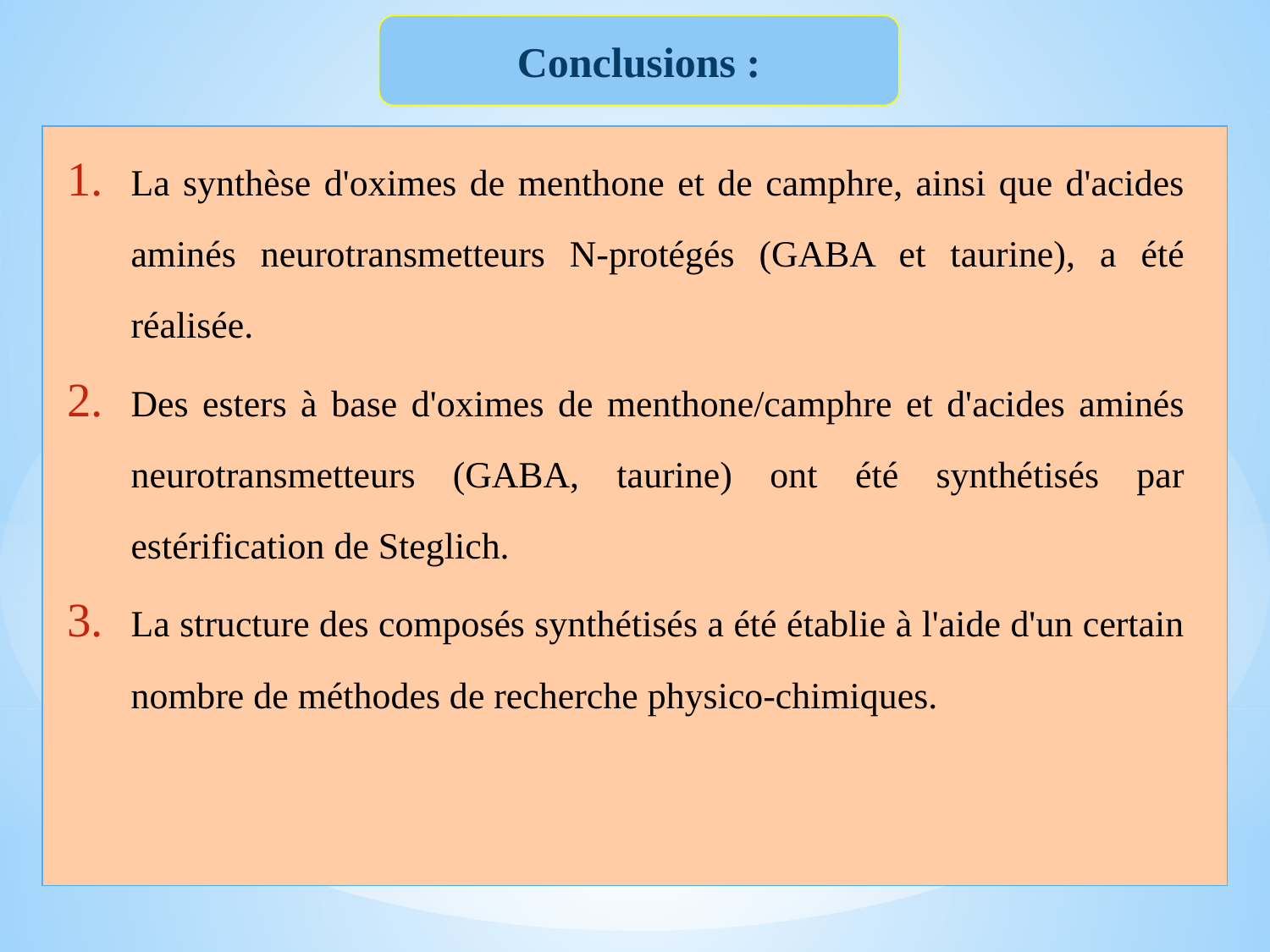

Conclusions :

# La synthèse d'oximes de menthone et de camphre, ainsi que d'acides aminés neurotransmetteurs N-protégés (GABA et taurine), a été réalisée.
Des esters à base d'oximes de menthone/camphre et d'acides aminés neurotransmetteurs (GABA, taurine) ont été synthétisés par estérification de Steglich.
La structure des composés synthétisés a été établie à l'aide d'un certain nombre de méthodes de recherche physico-chimiques.